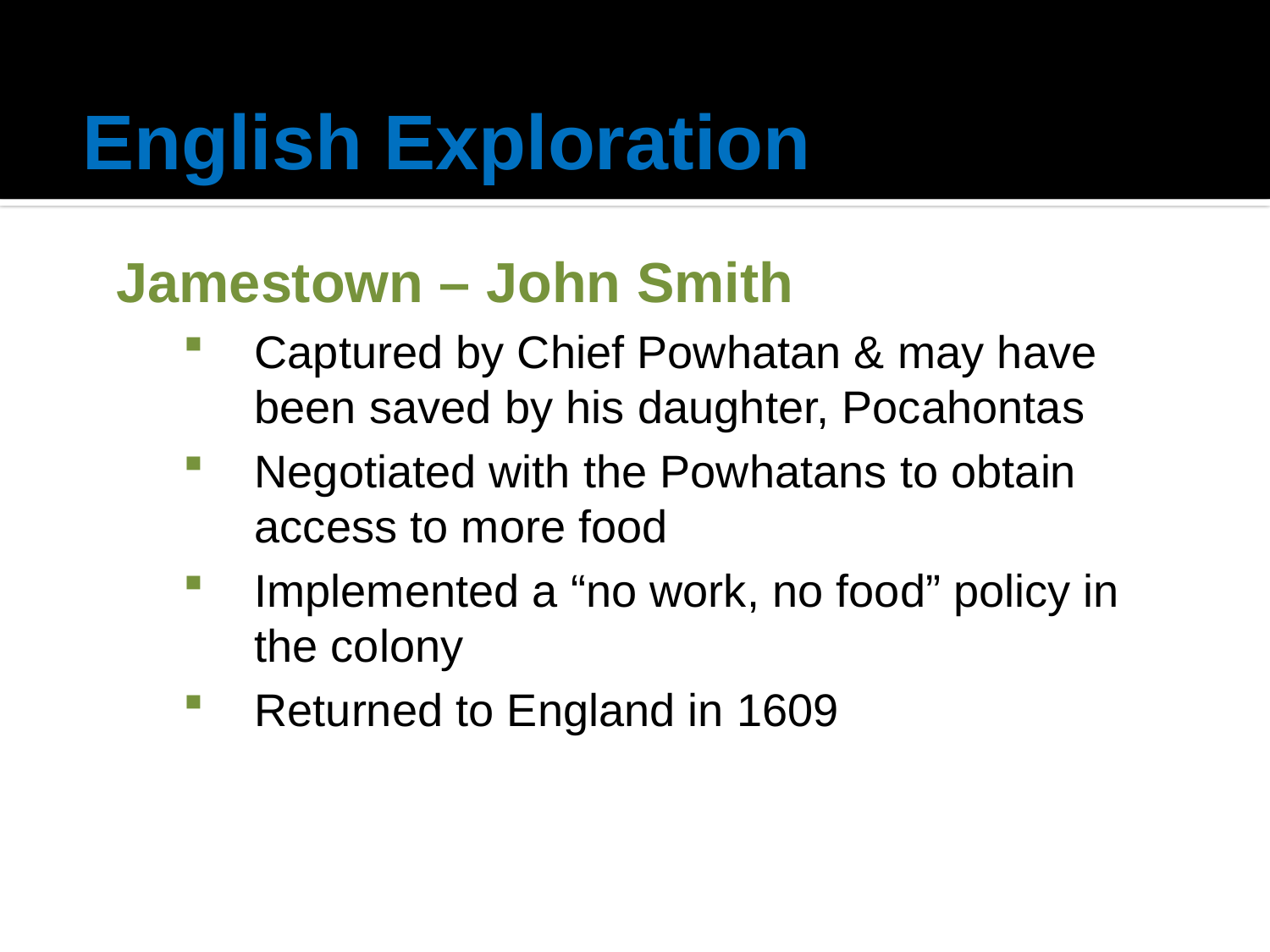

# English Exploration
Jamestown – John Smith
Captured by Chief Powhatan & may have been saved by his daughter, Pocahontas
Negotiated with the Powhatans to obtain access to more food
Implemented a “no work, no food” policy in the colony
Returned to England in 1609